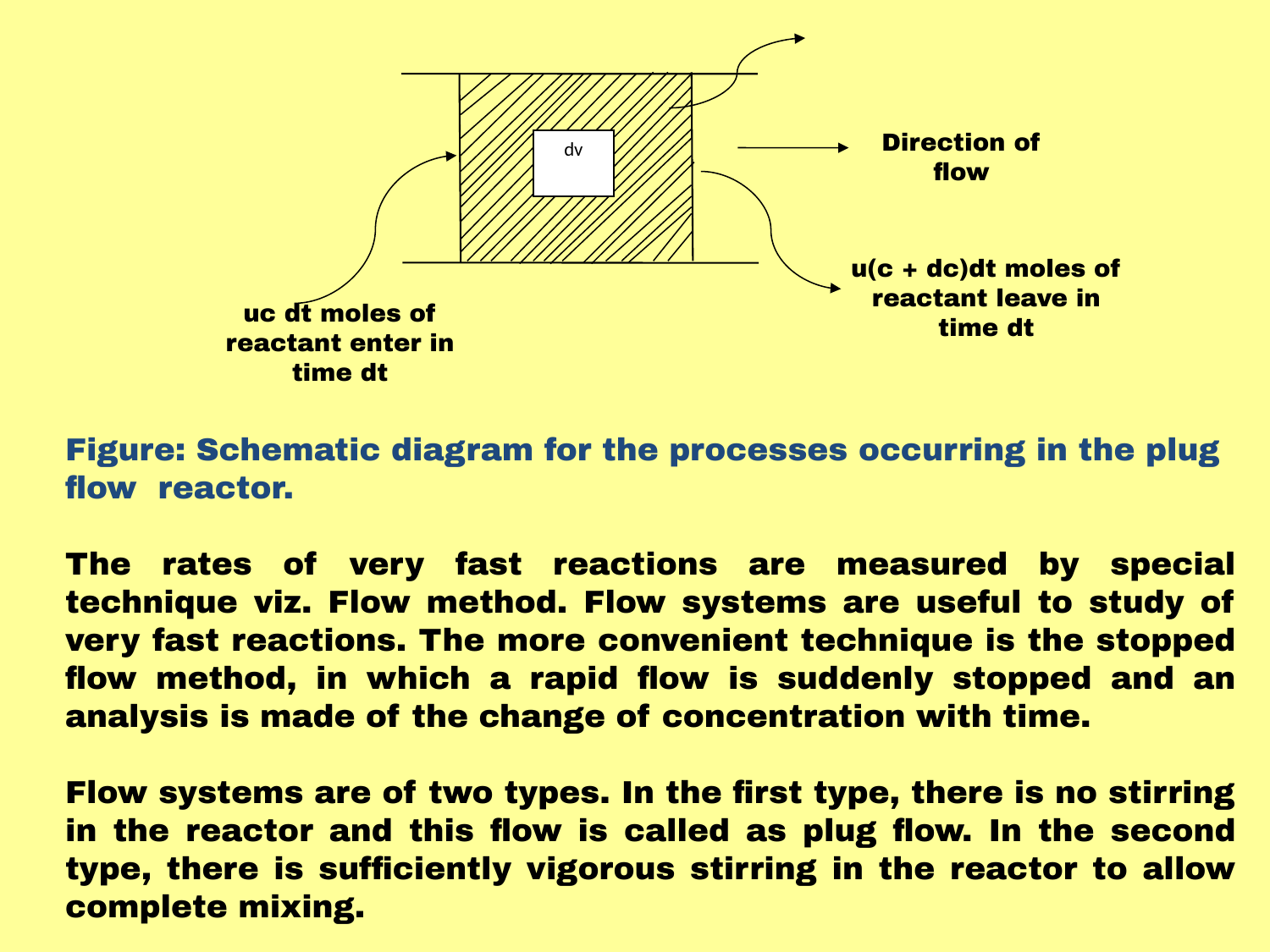

Direction of flow

dv

u(c + dc)dt moles of reactant leave in time dt

uc dt moles of reactant enter in time dt
Figure: Schematic diagram for the processes occurring in the plug flow  reactor.

The rates of very fast reactions are measured by special technique viz. Flow method. Flow systems are useful to study of very fast reactions. The more convenient technique is the stopped flow method, in which a rapid flow is suddenly stopped and an analysis is made of the change of concentration with time.

Flow systems are of two types. In the first type, there is no stirring in the reactor and this flow is called as plug flow. In the second type, there is sufficiently vigorous stirring in the reactor to allow complete mixing.